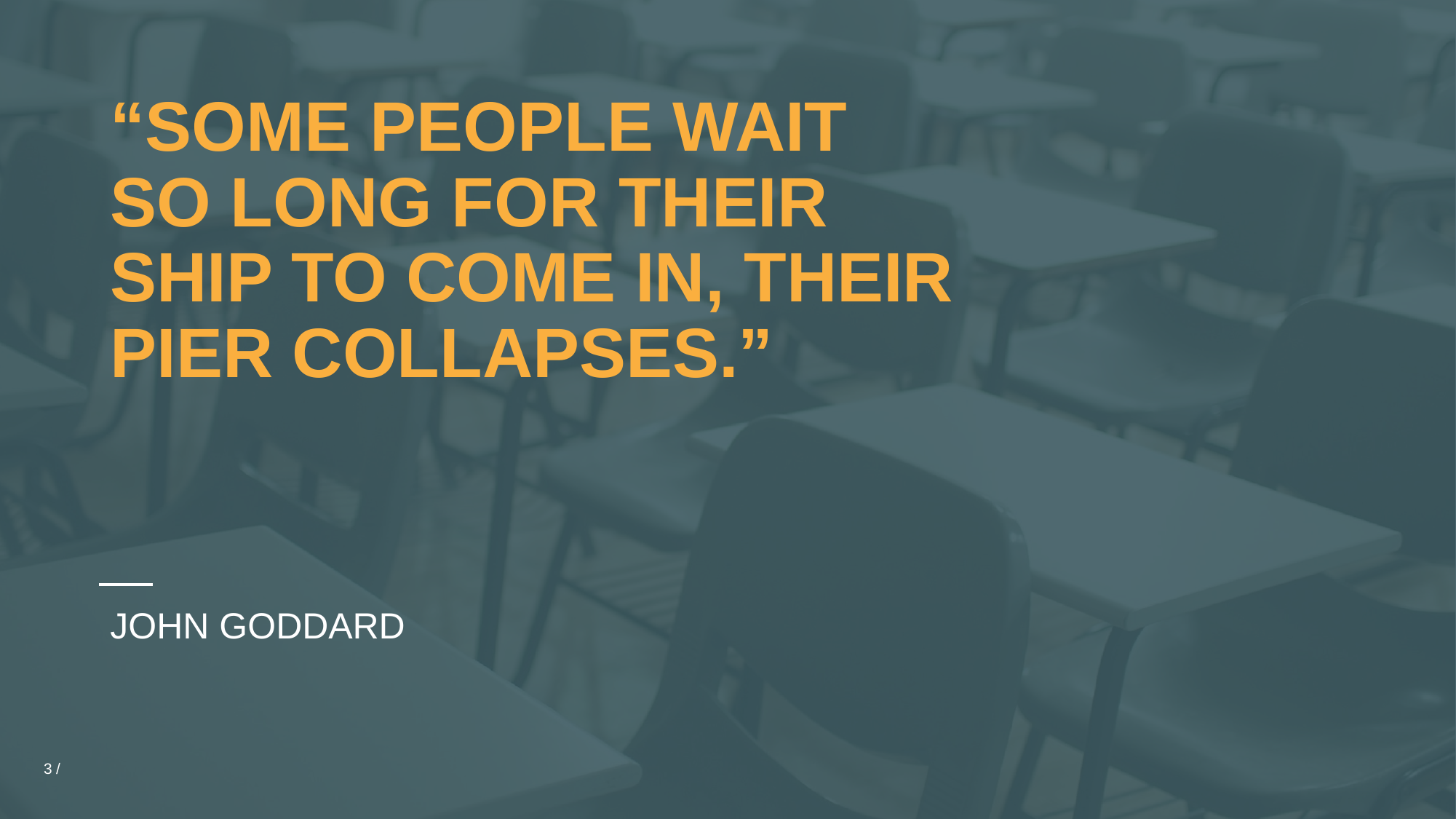

# “SOME PEOPLE WAIT SO LONG FOR THEIR SHIP TO COME IN, THEIR PIER COLLAPSES.”
JOHN GODDARD